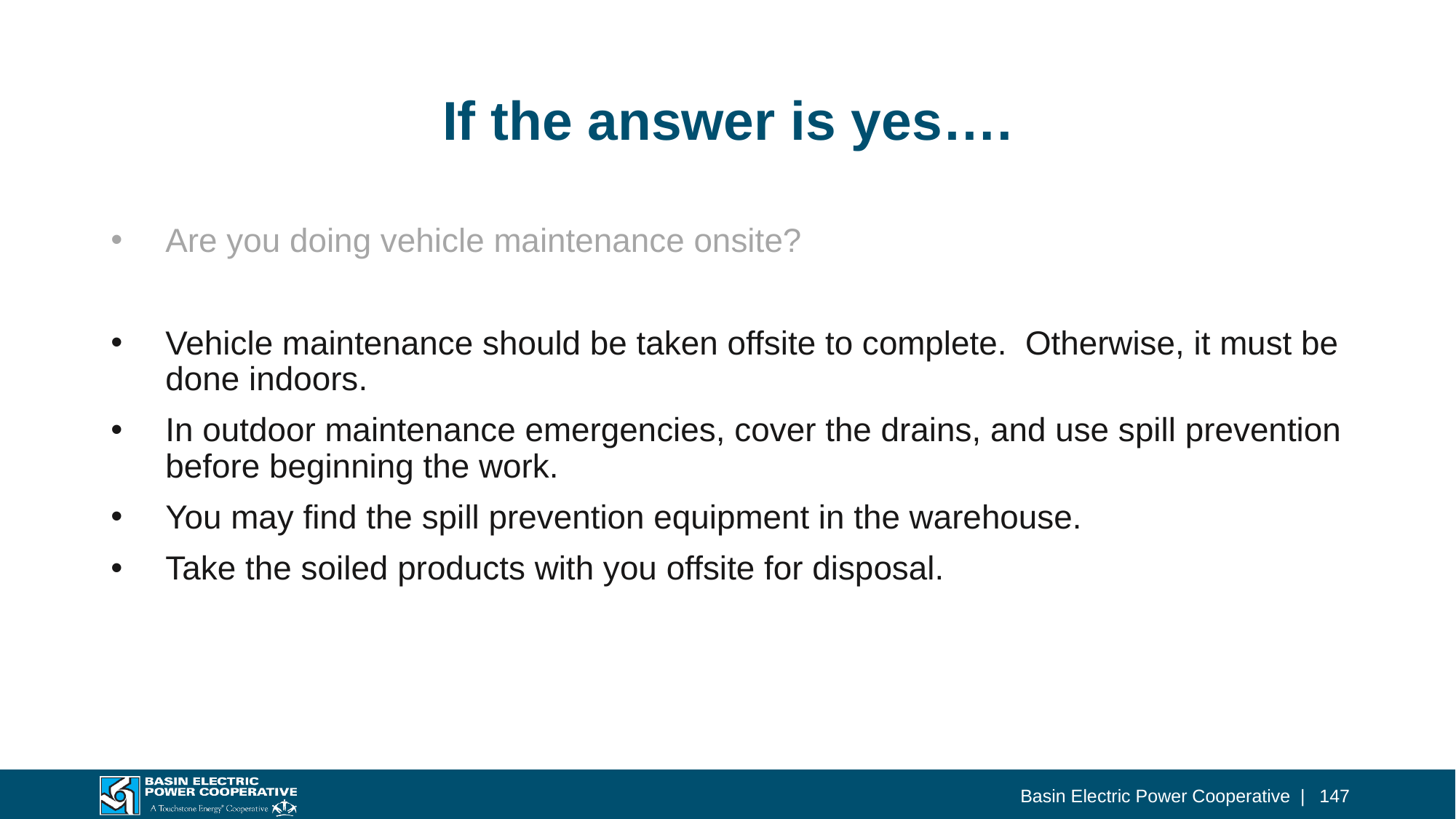

# If the answer is yes….
Are you doing vehicle maintenance onsite?

Vehicle maintenance should be taken offsite to complete.  Otherwise, it must be done indoors.
In outdoor maintenance emergencies, cover the drains, and use spill prevention before beginning the work.
You may find the spill prevention equipment in the warehouse.
Take the soiled products with you offsite for disposal.